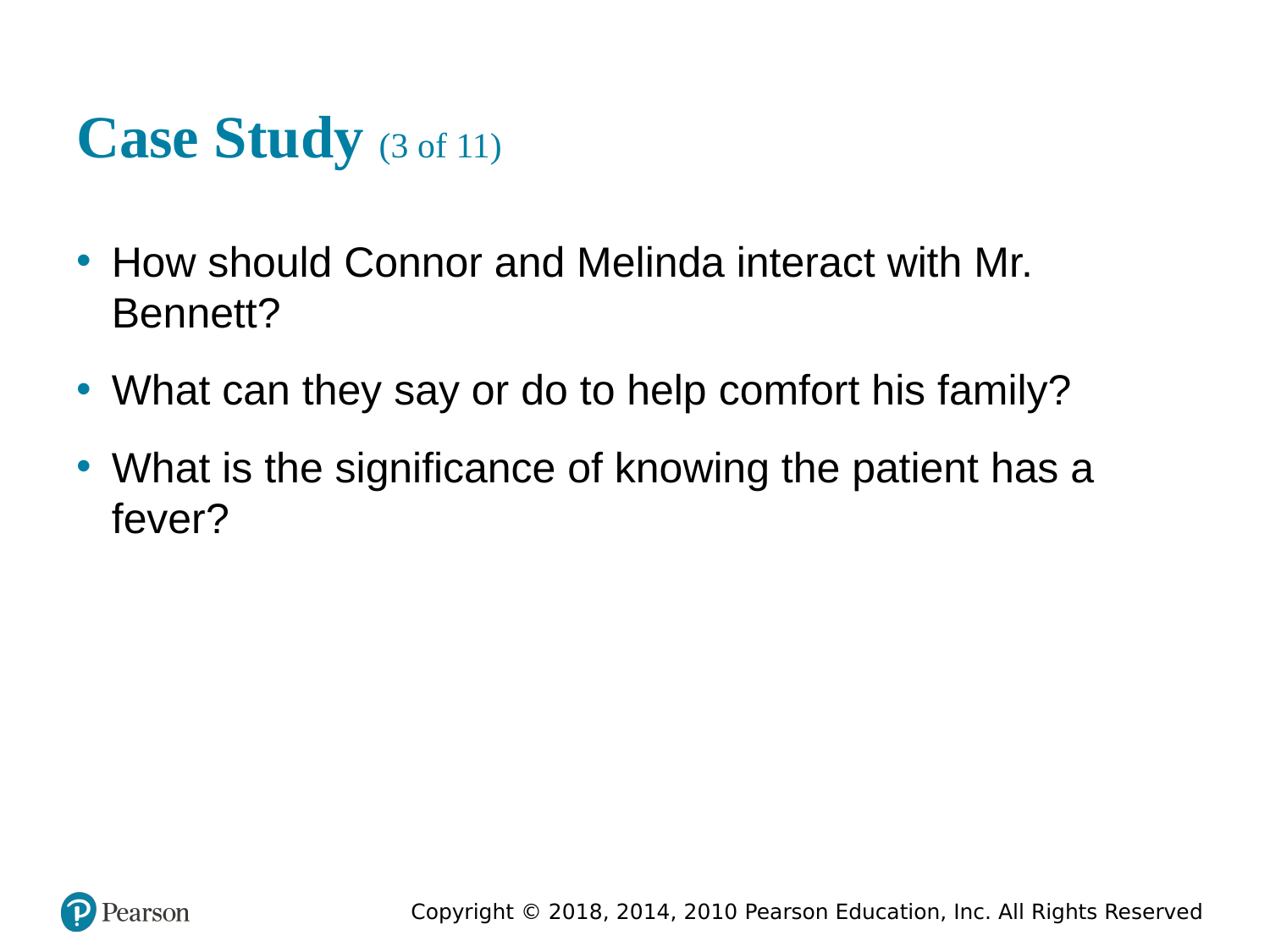

# Case Study (3 of 11)
How should Connor and Melinda interact with Mr. Bennett?
What can they say or do to help comfort his family?
What is the significance of knowing the patient has a fever?